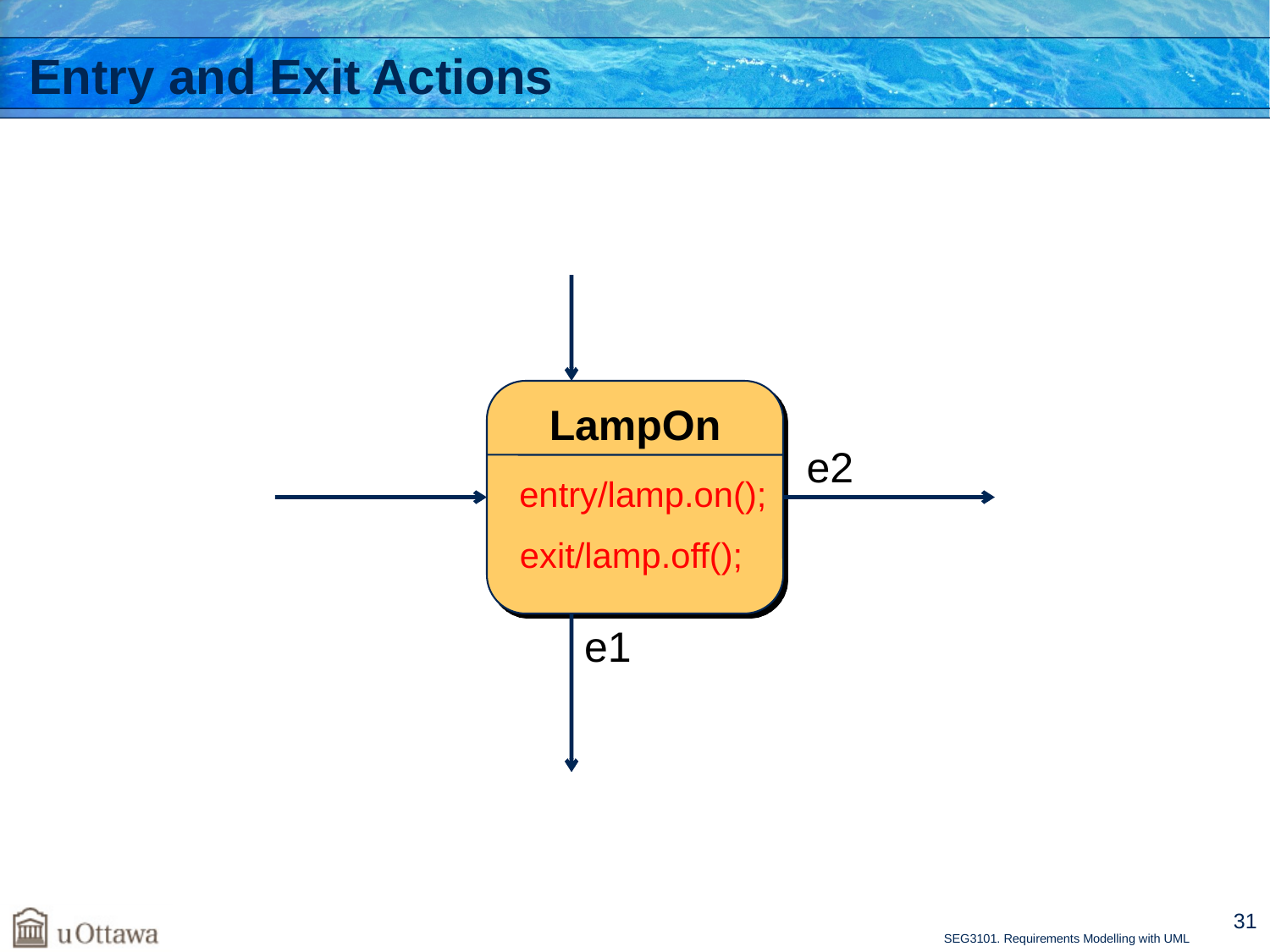

# Entry and Exit Actions

LampOn

e2

entry/lamp.on();

exit/lamp.off();

e1
31